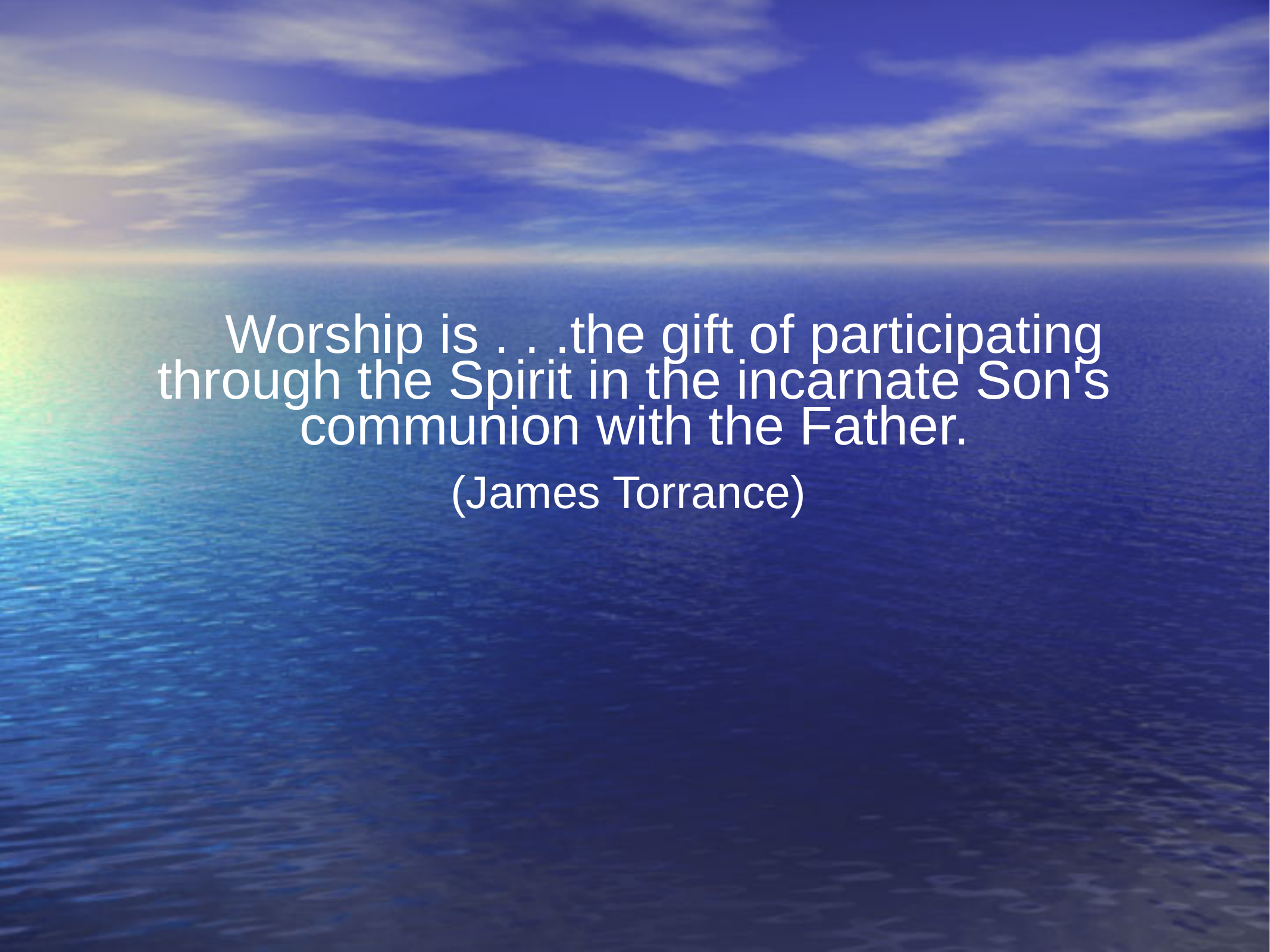

Worship is . . .the gift of participating
through the Spirit in the incarnate Son's
communion with the Father.
(James Torrance)